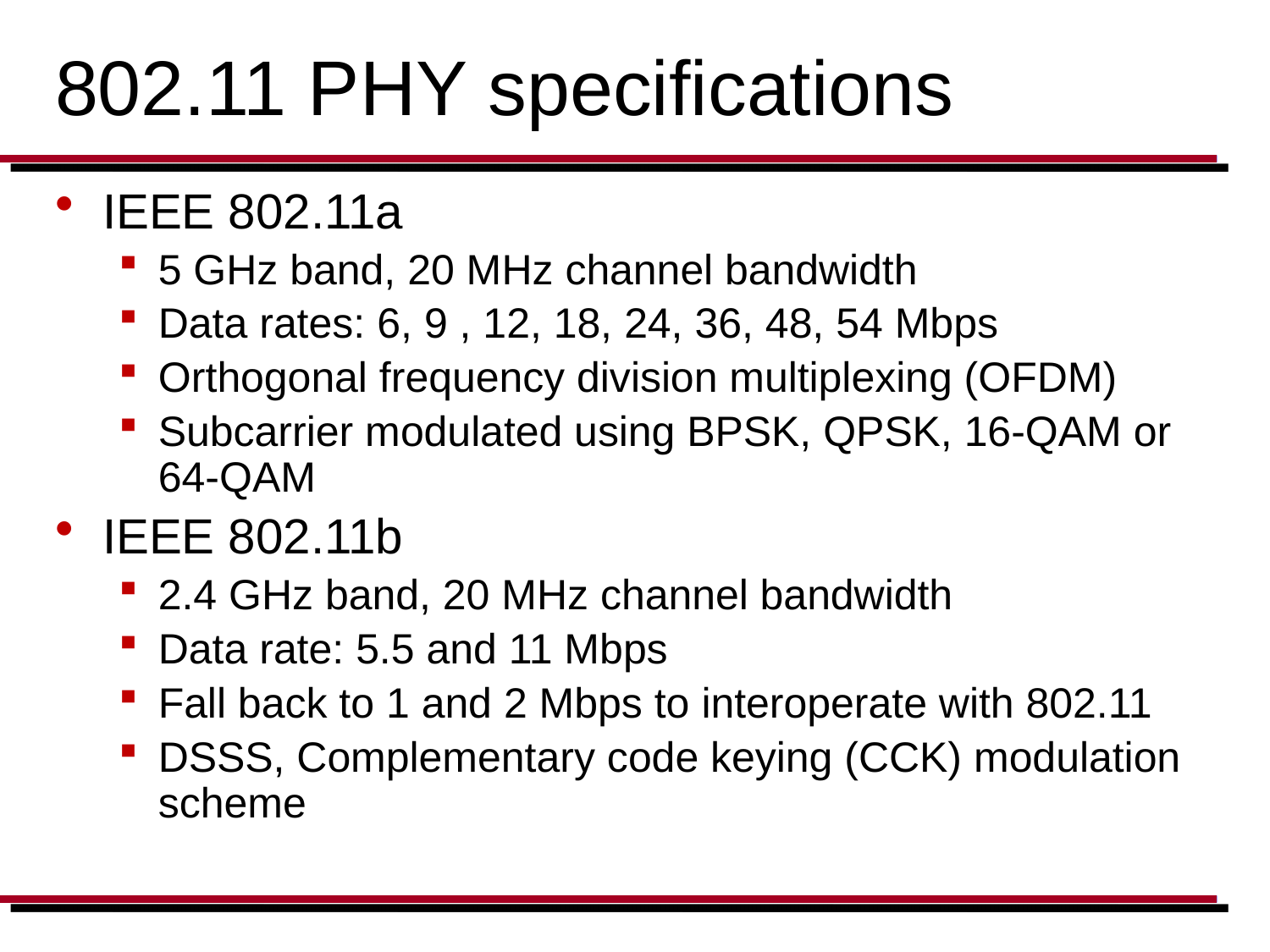

# 802.11 PHY specifications
IEEE 802.11a
5 GHz band, 20 MHz channel bandwidth
Data rates: 6, 9 , 12, 18, 24, 36, 48, 54 Mbps
Orthogonal frequency division multiplexing (OFDM)
Subcarrier modulated using BPSK, QPSK, 16-QAM or 64-QAM
IEEE 802.11b
2.4 GHz band, 20 MHz channel bandwidth
Data rate: 5.5 and 11 Mbps
Fall back to 1 and 2 Mbps to interoperate with 802.11
DSSS, Complementary code keying (CCK) modulation scheme